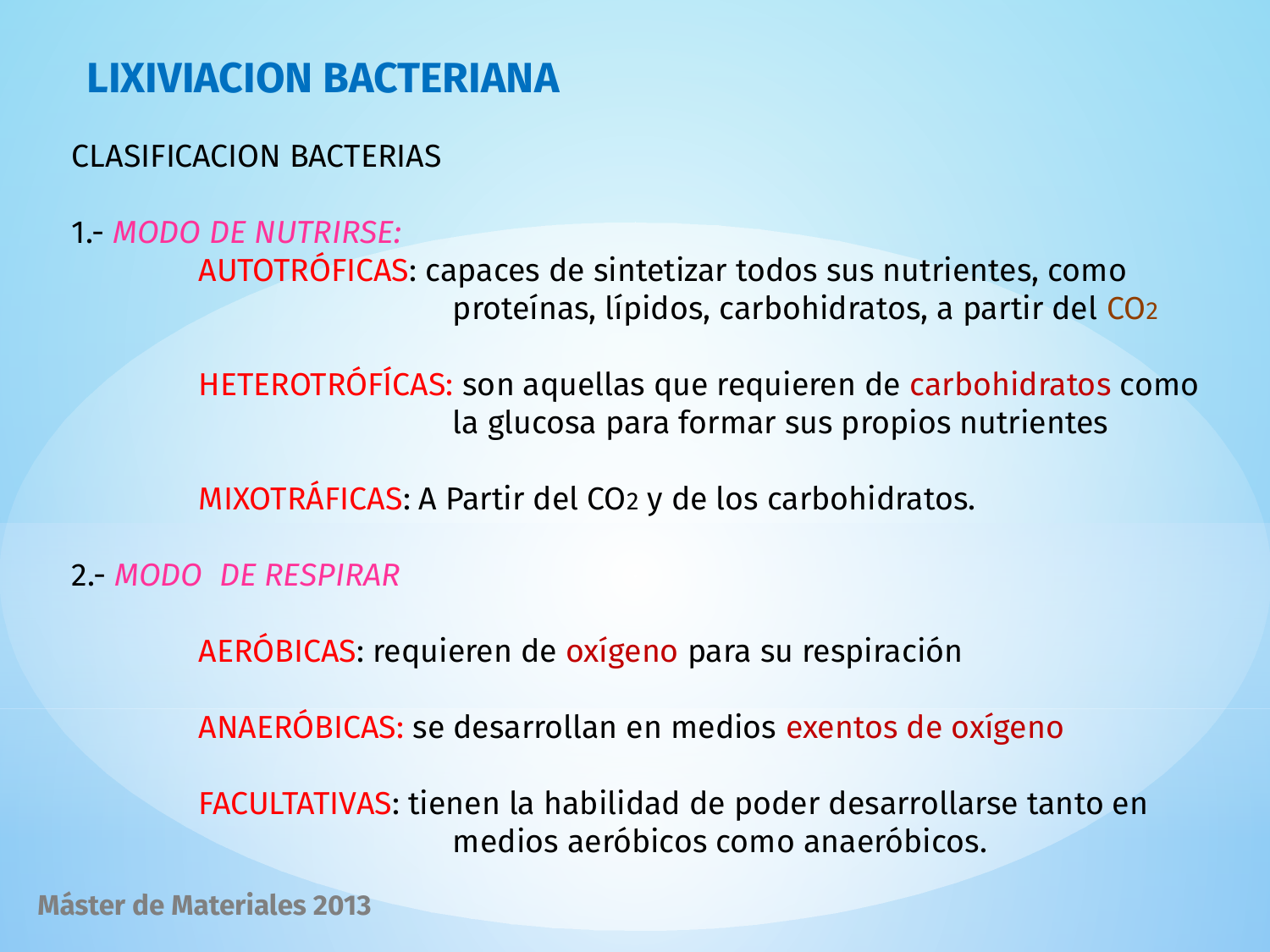

LIXIVIACION BACTERIANA
CLASIFICACION BACTERIAS

1.- MODO DE NUTRIRSE:
	AUTOTRÓFICAS: capaces de sintetizar todos sus nutrientes, como 			proteínas, lípidos, carbohidratos, a partir del CO2

	HETEROTRÓFÍCAS: son aquellas que requieren de carbohidratos como 			la glucosa para formar sus propios nutrientes

	MIXOTRÁFICAS: A Partir del CO2 y de los carbohidratos.

2.- MODO  DE RESPIRAR

	AERÓBICAS: requieren de oxígeno para su respiración

	ANAERÓBICAS: se desarrollan en medios exentos de oxígeno

	FACULTATIVAS: tienen la habilidad de poder desarrollarse tanto en 			medios aeróbicos como anaeróbicos.
Máster de Materiales 2013